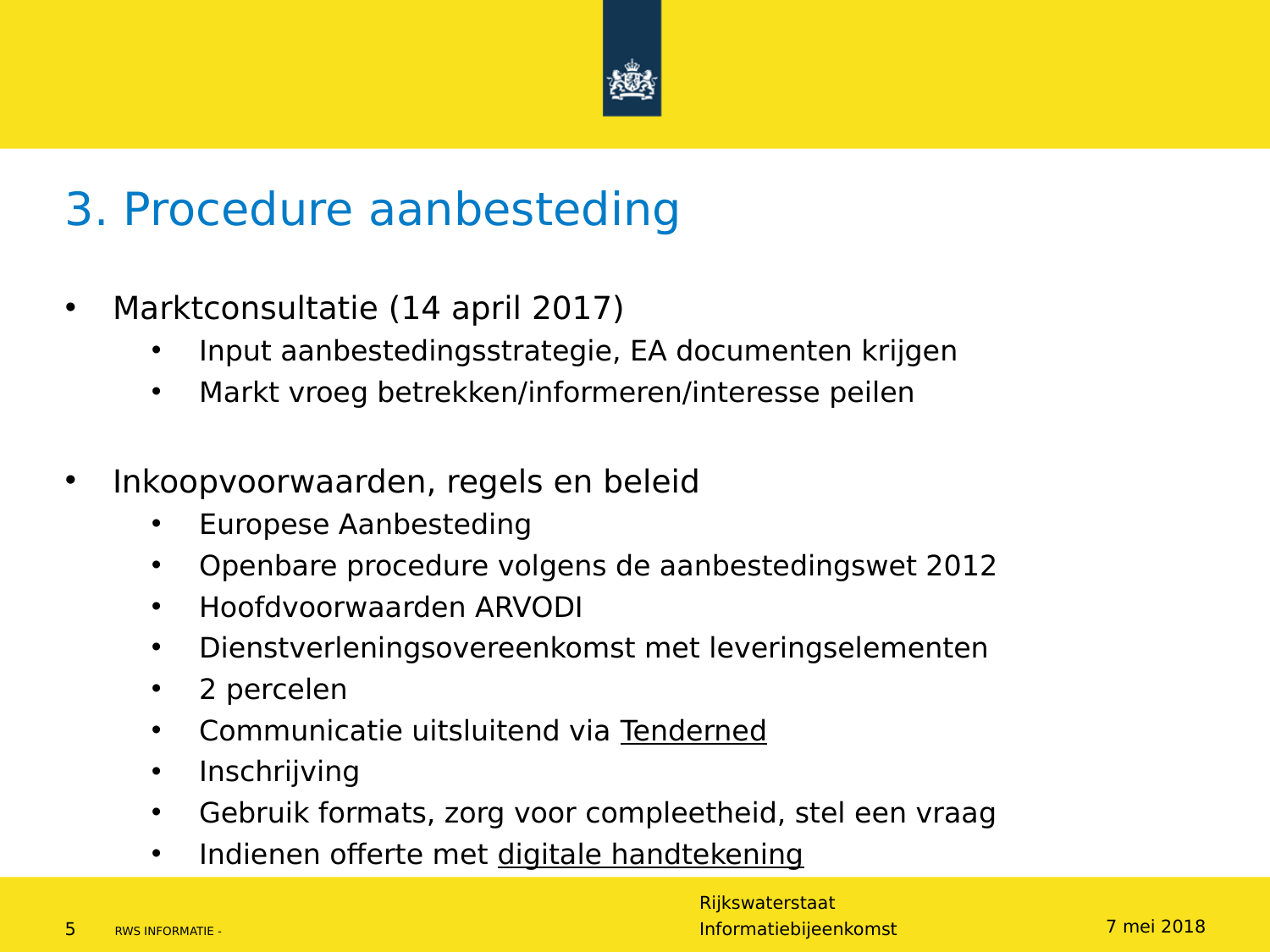

# 3. Procedure aanbesteding
Marktconsultatie (14 april 2017)
Input aanbestedingsstrategie, EA documenten krijgen
Markt vroeg betrekken/informeren/interesse peilen

Inkoopvoorwaarden, regels en beleid
Europese Aanbesteding
Openbare procedure volgens de aanbestedingswet 2012
Hoofdvoorwaarden ARVODI
Dienstverleningsovereenkomst met leveringselementen
2 percelen
Communicatie uitsluitend via Tenderned
Inschrijving
Gebruik formats, zorg voor compleetheid, stel een vraag
Indienen offerte met digitale handtekening

7 mei 2018